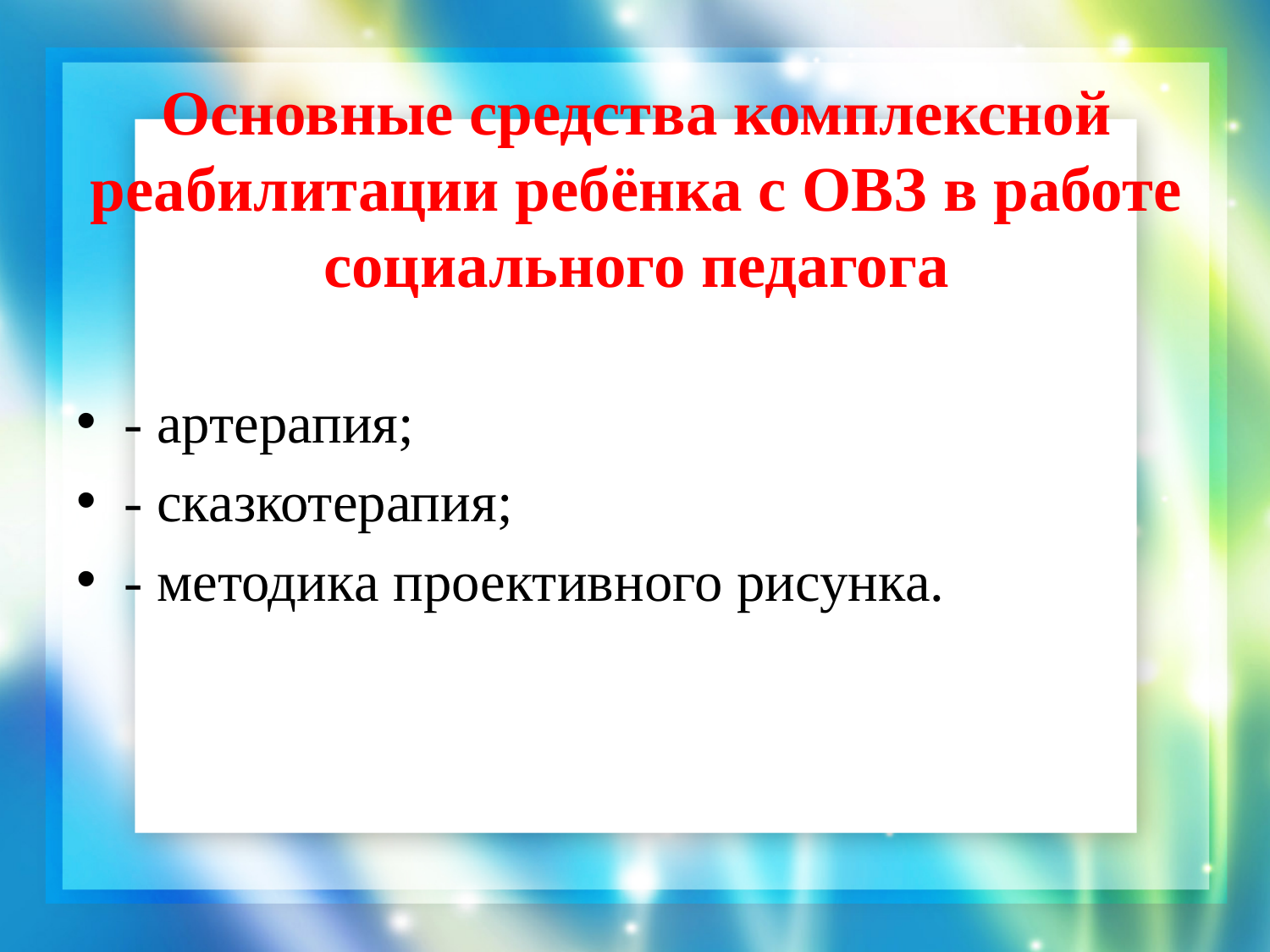

# Основные средства комплексной реабилитации ребёнка с ОВЗ в работе социального педагога

- артерапия;
- сказкотерапия;
- методика проективного рисунка.